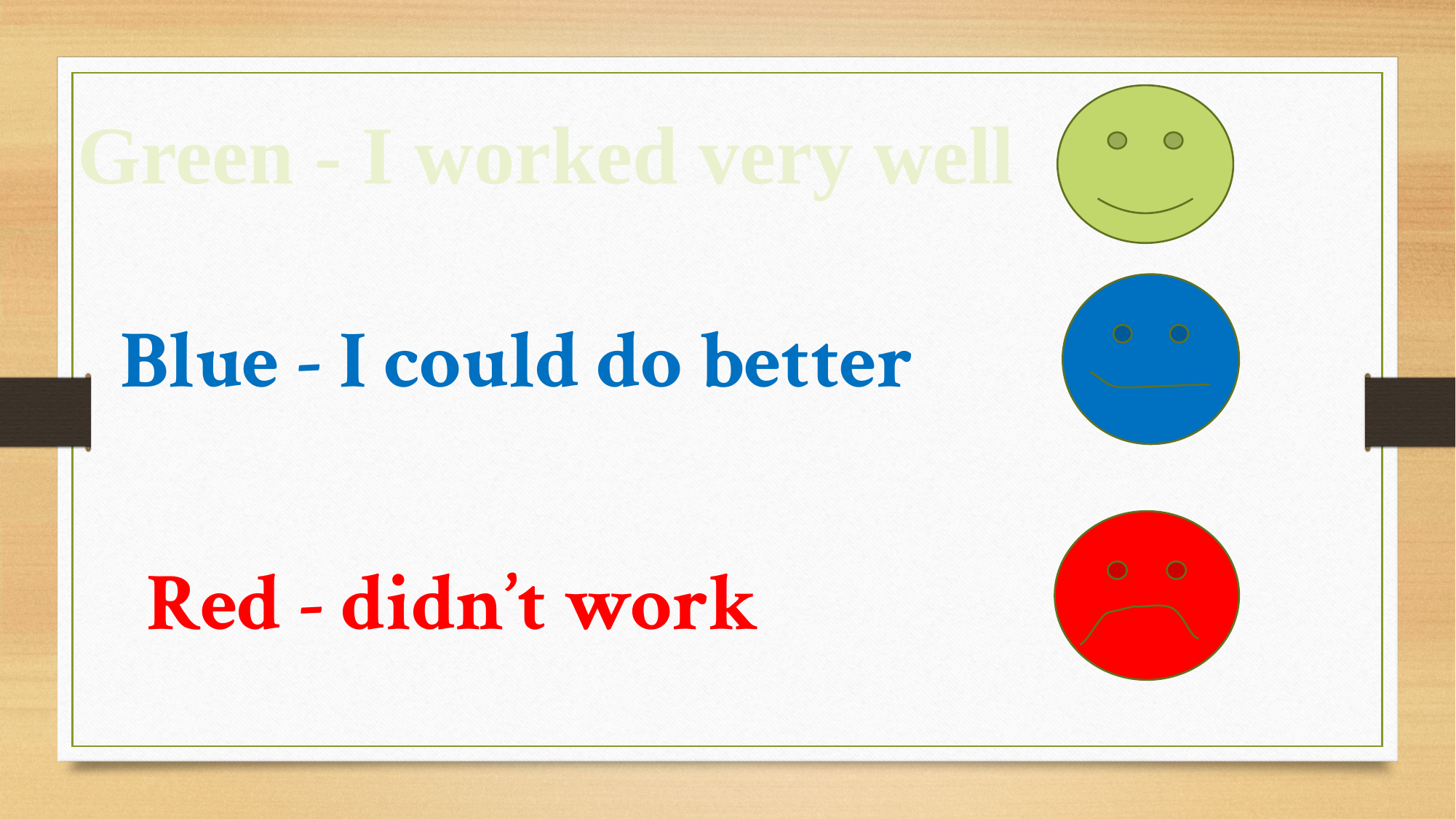

Green - I worked very well

Blue - I could do better

Red - didn’t work